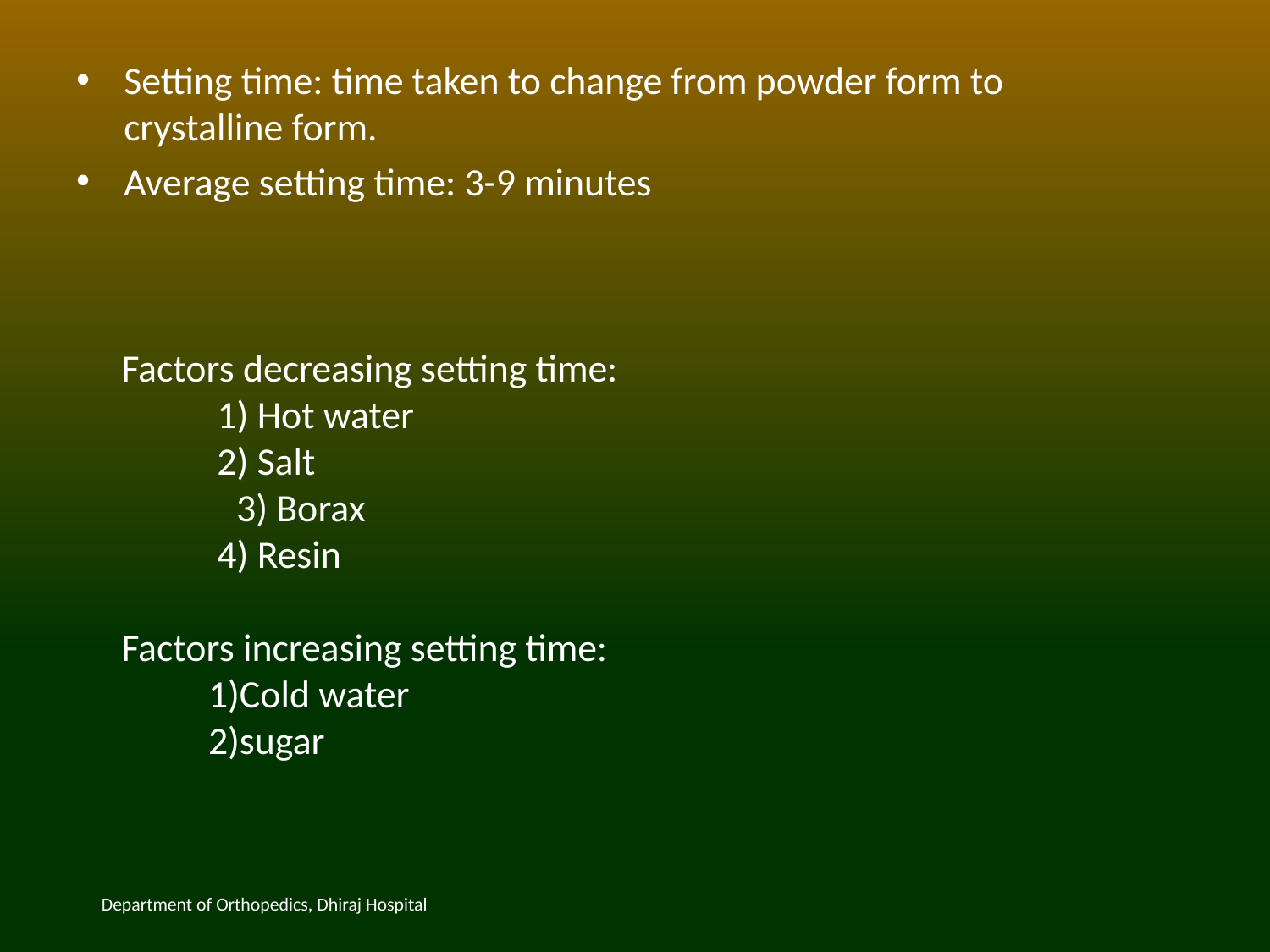

Setting time: time taken to change from powder form to crystalline form.
Average setting time: 3-9 minutes

Factors decreasing setting time:
           1) Hot water
           2) Salt
     3) Borax
           4) Resin

Factors increasing setting time:
          1)Cold water
          2)sugar
Department of Orthopedics, Dhiraj Hospital